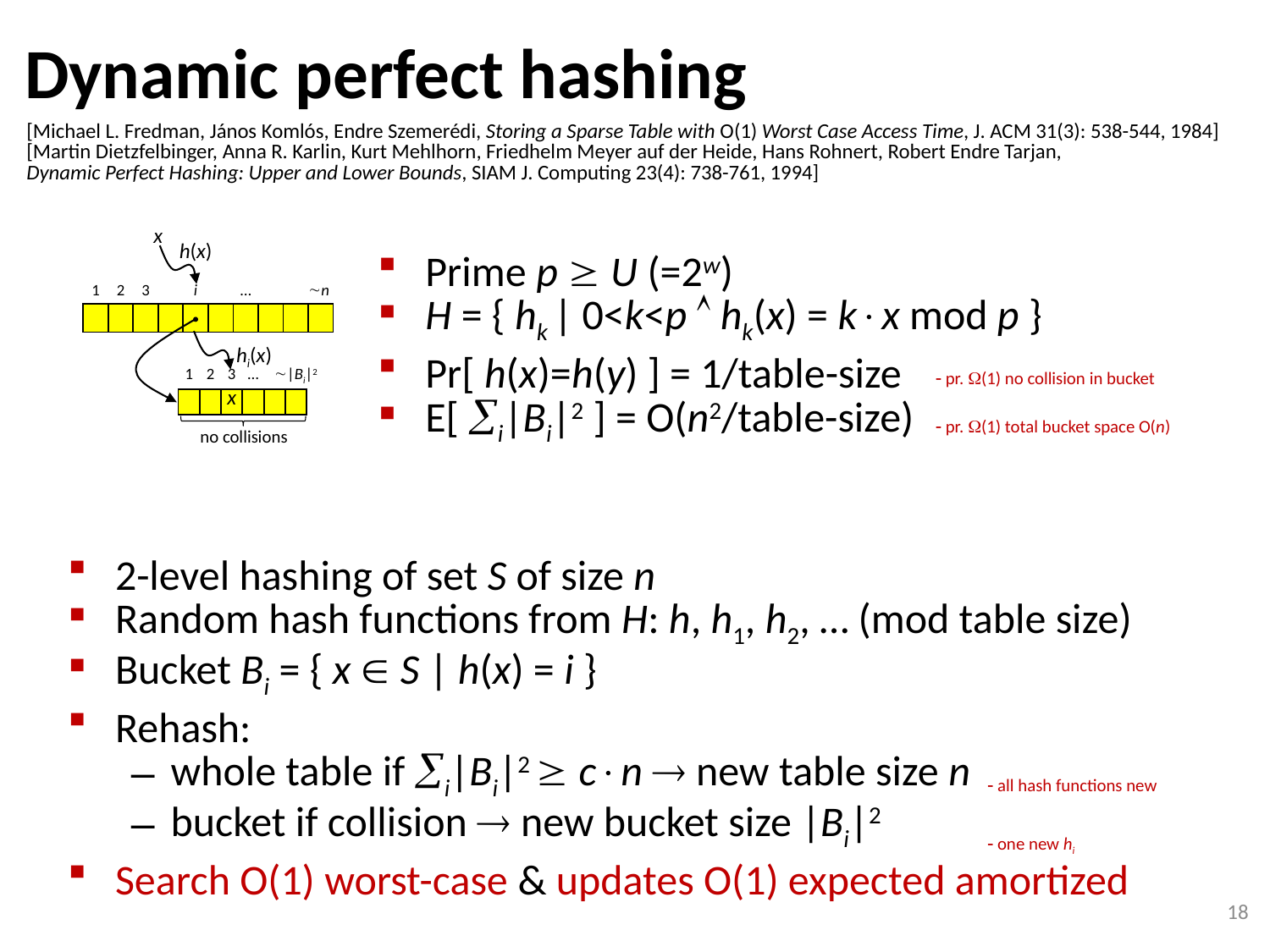

Dynamic perfect hashing
[Michael L. Fredman, János Komlós, Endre Szemerédi, Storing a Sparse Table with O(1) Worst Case Access Time, J. ACM 31(3): 538-544, 1984]
[Martin Dietzfelbinger, Anna R. Karlin, Kurt Mehlhorn, Friedhelm Meyer auf der Heide, Hans Rohnert, Robert Endre Tarjan,
Dynamic Perfect Hashing: Upper and Lower Bounds, SIAM J. Computing 23(4): 738-761, 1994]
x
h(x)

Prime p ≥ U (=2w)
H = { hk | 0<k<p ∧ hk(x) = k⋅x mod p }
Pr[ h(x)=h(y) ] = 1/table-size
E[ ∑i|Bi|2 ] = O(n2/table-size)
| 1 | 2 | 3 |  | i |  | … |  | ∼n |  |
| --- | --- | --- | --- | --- | --- | --- | --- | --- | --- |
|  |  |  |  |  |  |  |  |  |  |

hi(x)

− pr. Ω(1) no collision in bucket
| 1 | 2 | 3 | … | ∼|Bi|2 |  |  |
| --- | --- | --- | --- | --- | --- | --- |
|  |  | x |  |  |  |  |
− pr. Ω(1) total bucket space O(n)
no collisions
2-level hashing of set S of size n
Random hash functions from H: h, h1, h2, … (mod table size)
Bucket Bi = { x ∈ S | h(x) = i }
Rehash:
whole table if ∑i|Bi|2 ≥ c⋅n → new table size n
bucket if collision → new bucket size |Bi|2
Search O(1) worst-case & updates O(1) expected amortized
− all hash functions new
− one new hi
18